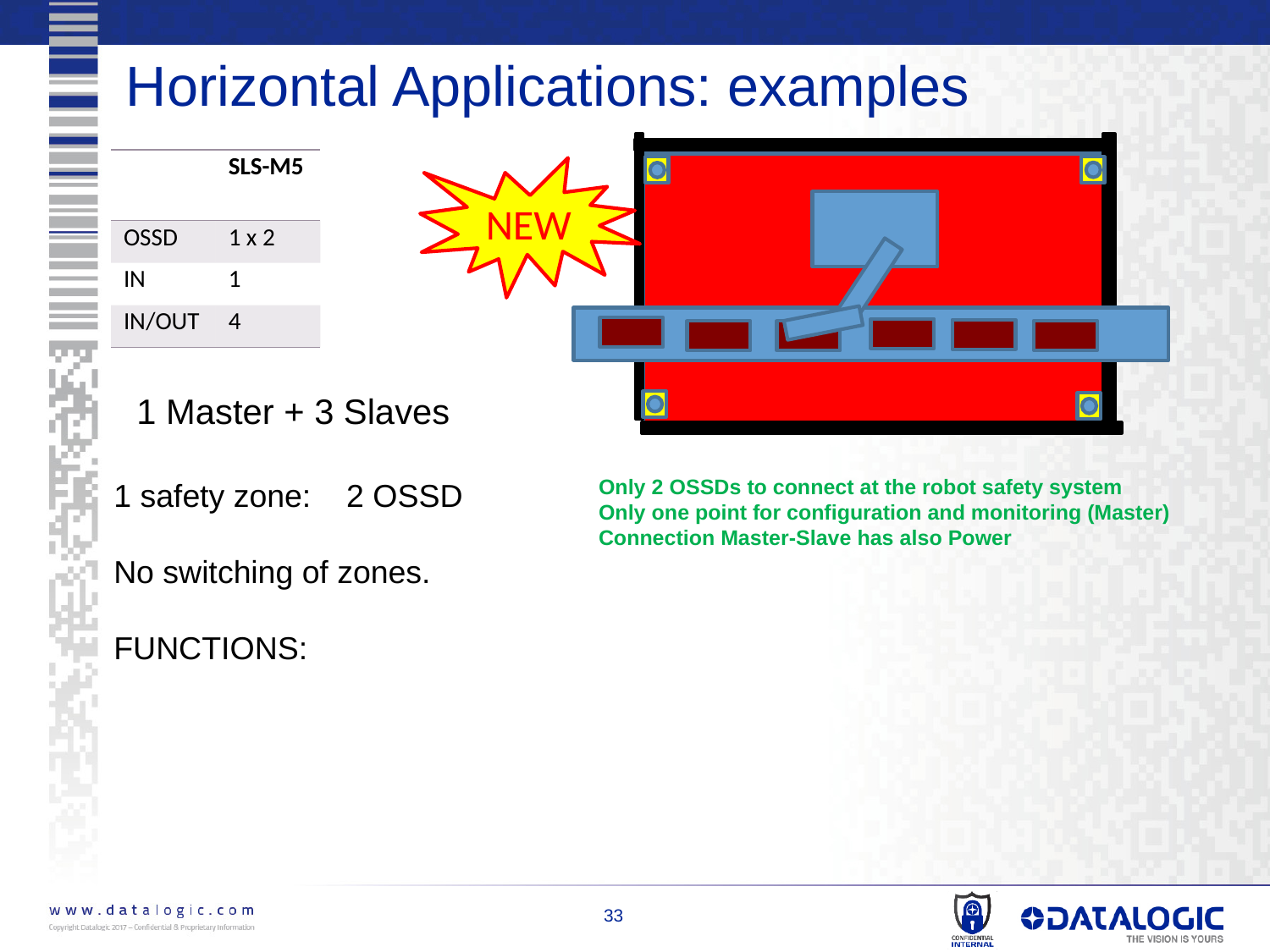

# Horizontal Applications: examples

|  | SLS-M5 |
| --- | --- |
| OSSD | 1 x 2 |
| IN | 1 |
| IN/OUT | 4 |

NEW

1 Master + 3 Slaves

Only 2 OSSDs to connect at the robot safety system
Only one point for configuration and monitoring (Master)
Connection Master-Slave has also Power
1 safety zone:    2 OSSD

No switching of zones.

FUNCTIONS:

33